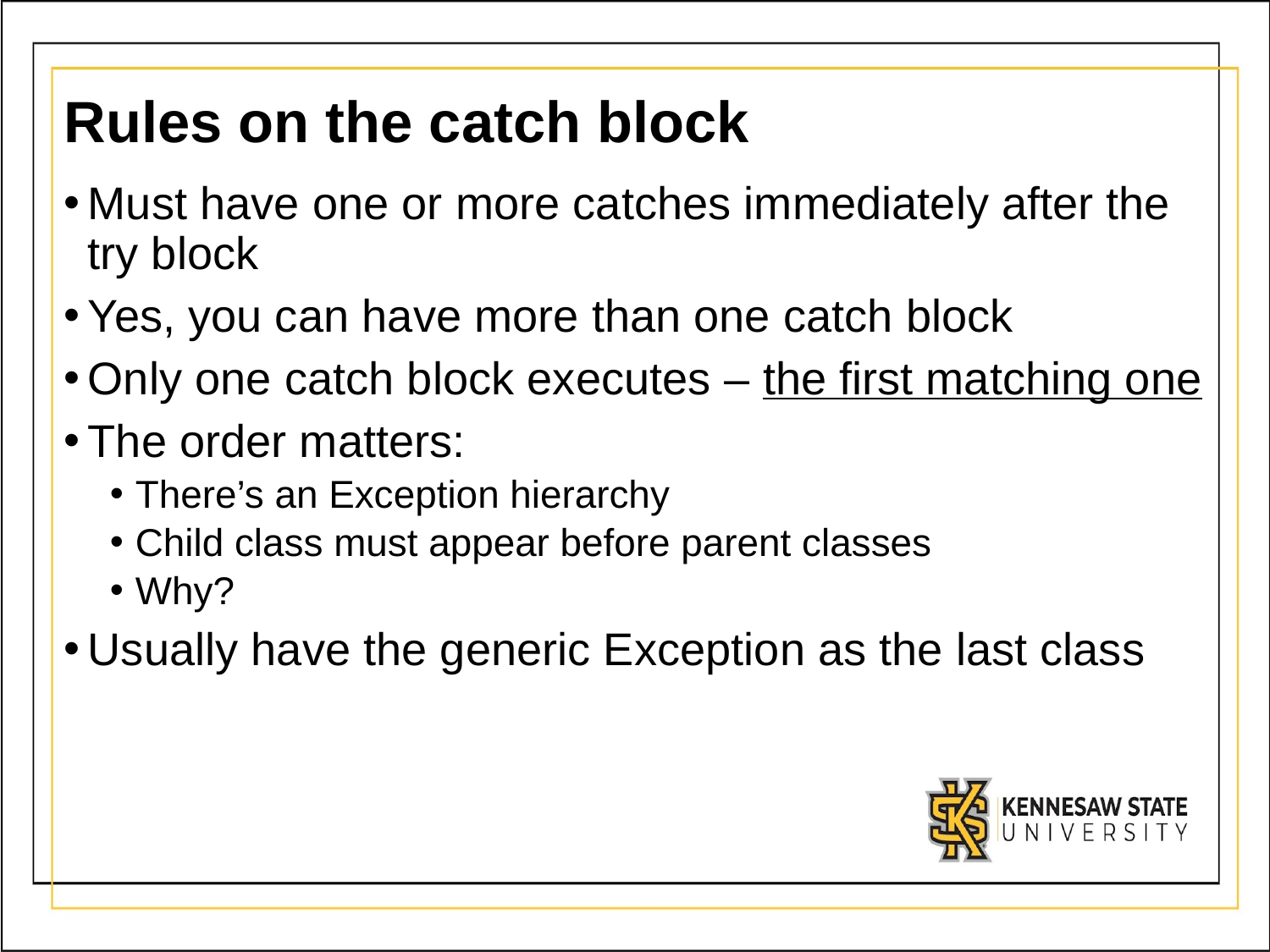

# Rules on the catch block
Must have one or more catches immediately after the try block
Yes, you can have more than one catch block
Only one catch block executes – the first matching one
The order matters:
There’s an Exception hierarchy
Child class must appear before parent classes
Why?
Usually have the generic Exception as the last class